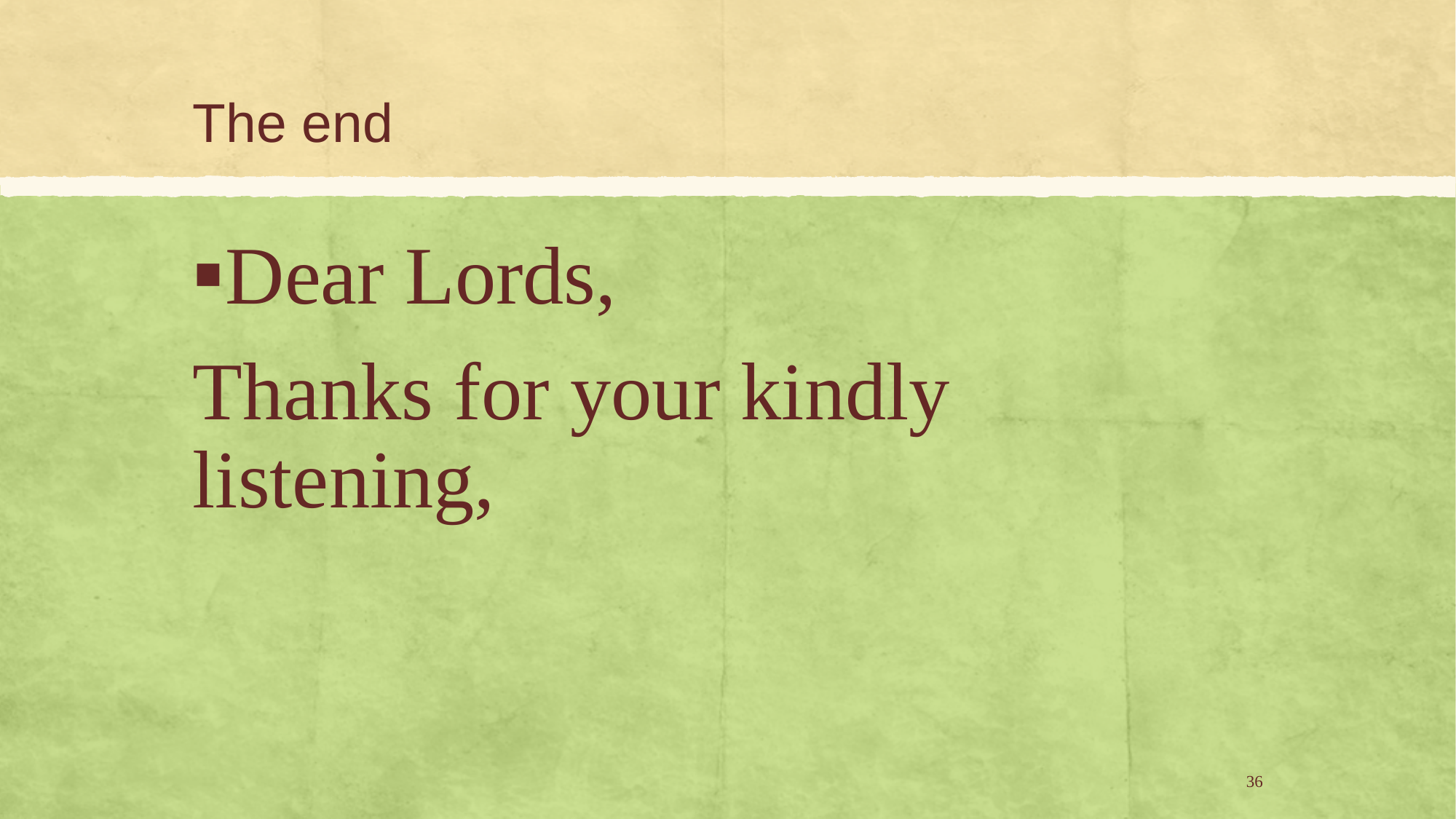

# The end
Dear Lords,
Thanks for your kindly listening,
36